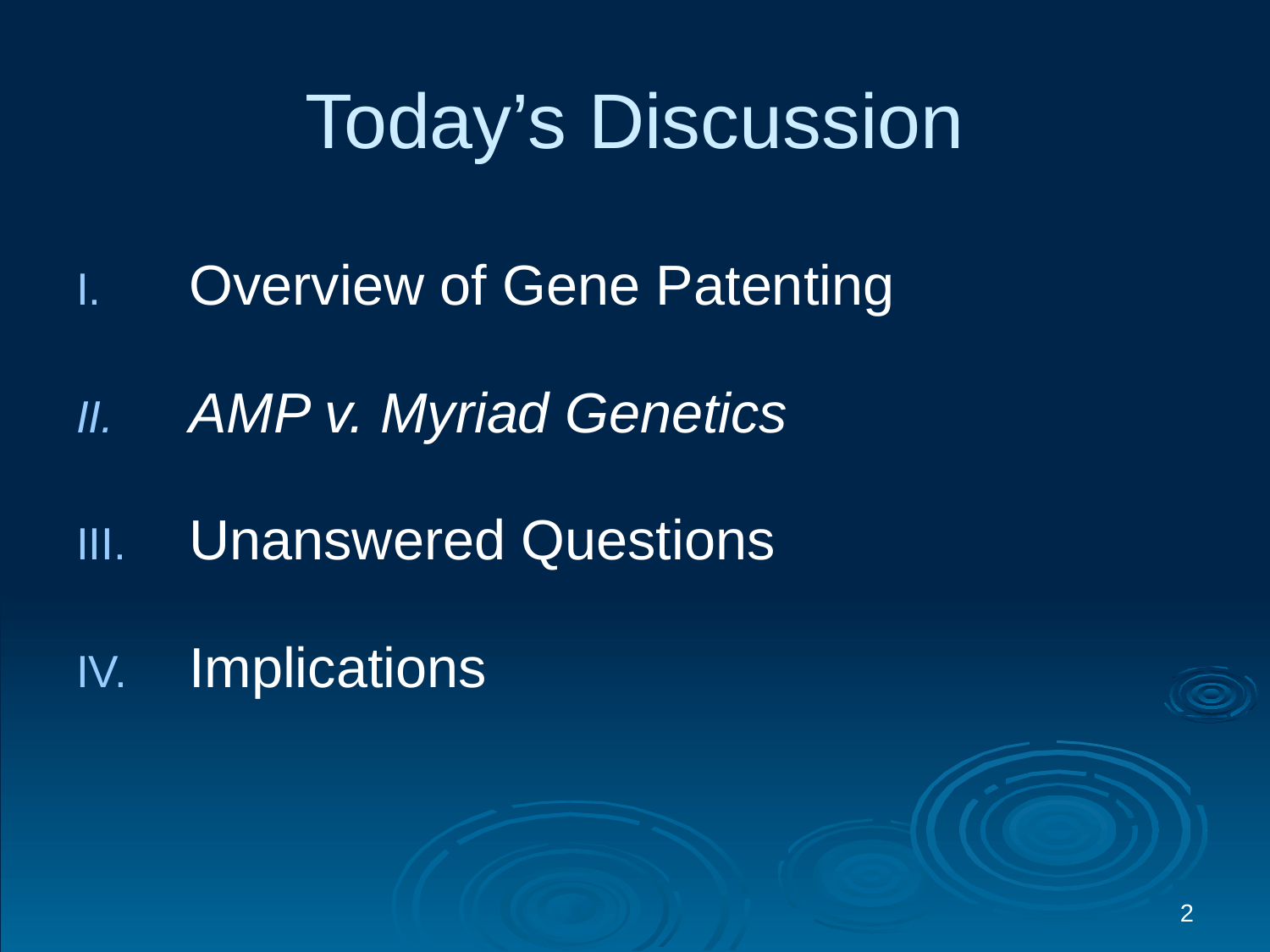

# Today’s Discussion
Overview of Gene Patenting
AMP v. Myriad Genetics
Unanswered Questions
Implications
2